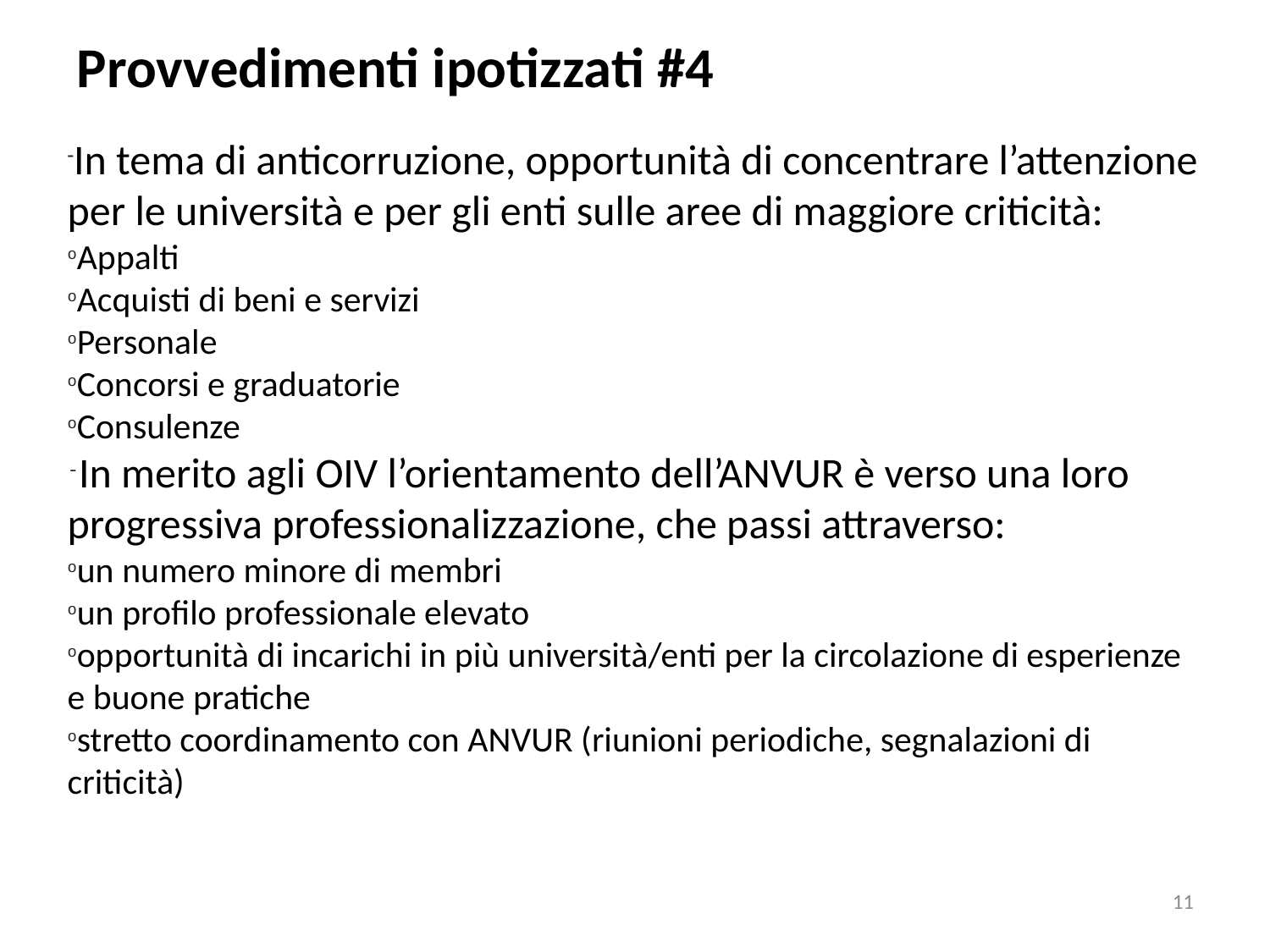

Provvedimenti ipotizzati #4
In tema di anticorruzione, opportunità di concentrare l’attenzione per le università e per gli enti sulle aree di maggiore criticità:
Appalti
Acquisti di beni e servizi
Personale
Concorsi e graduatorie
Consulenze
In merito agli OIV l’orientamento dell’ANVUR è verso una loro progressiva professionalizzazione, che passi attraverso:
un numero minore di membri
un profilo professionale elevato
opportunità di incarichi in più università/enti per la circolazione di esperienze e buone pratiche
stretto coordinamento con ANVUR (riunioni periodiche, segnalazioni di criticità)
11